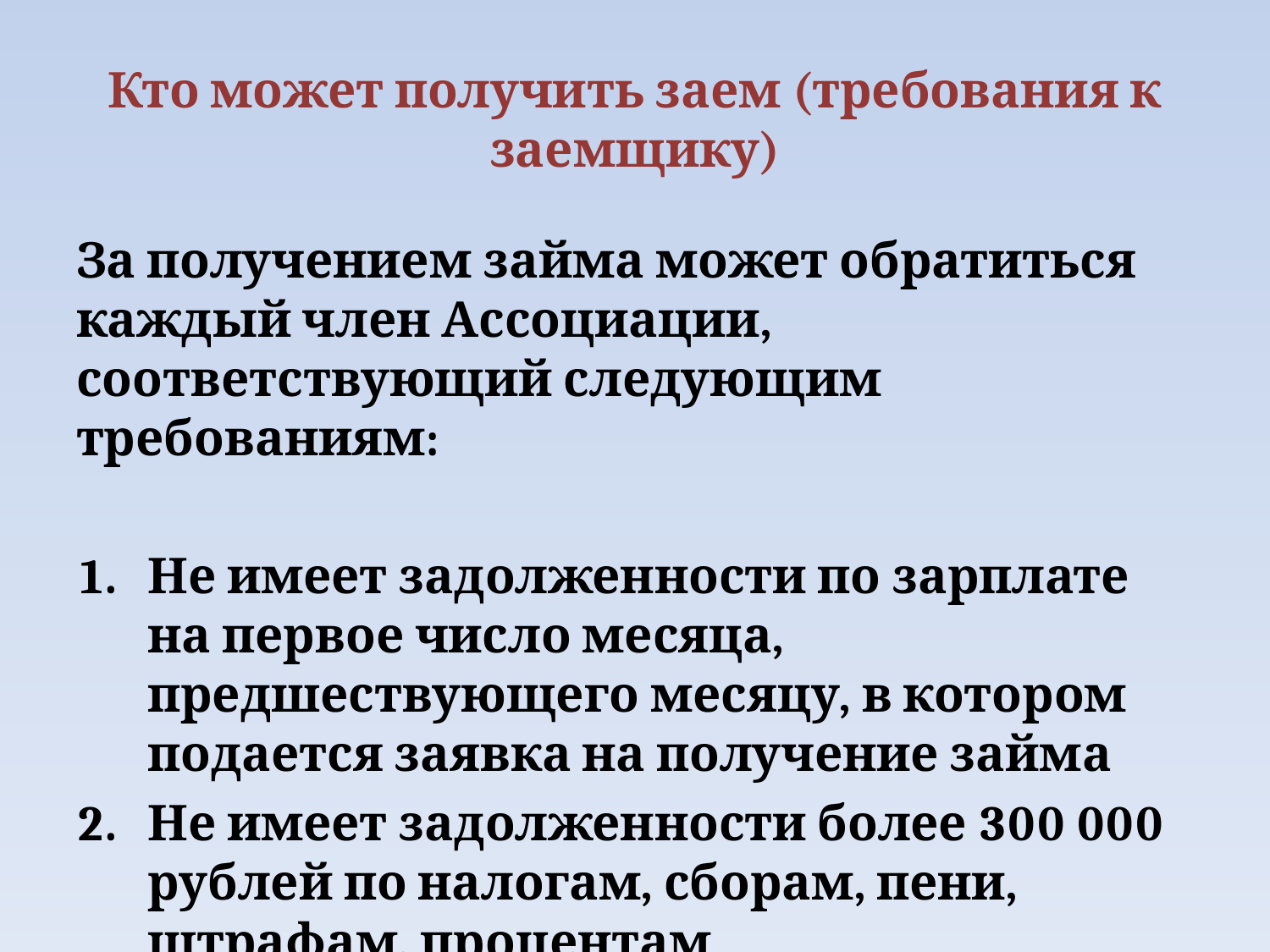

# Кто может получить заем (требования к заемщику)
За получением займа может обратиться каждый член Ассоциации, соответствующий следующим требованиям:

Не имеет задолженности по зарплате на первое число месяца, предшествующего месяцу, в котором подается заявка на получение займа
Не имеет задолженности более 300 000 рублей по налогам, сборам, пени, штрафам, процентам